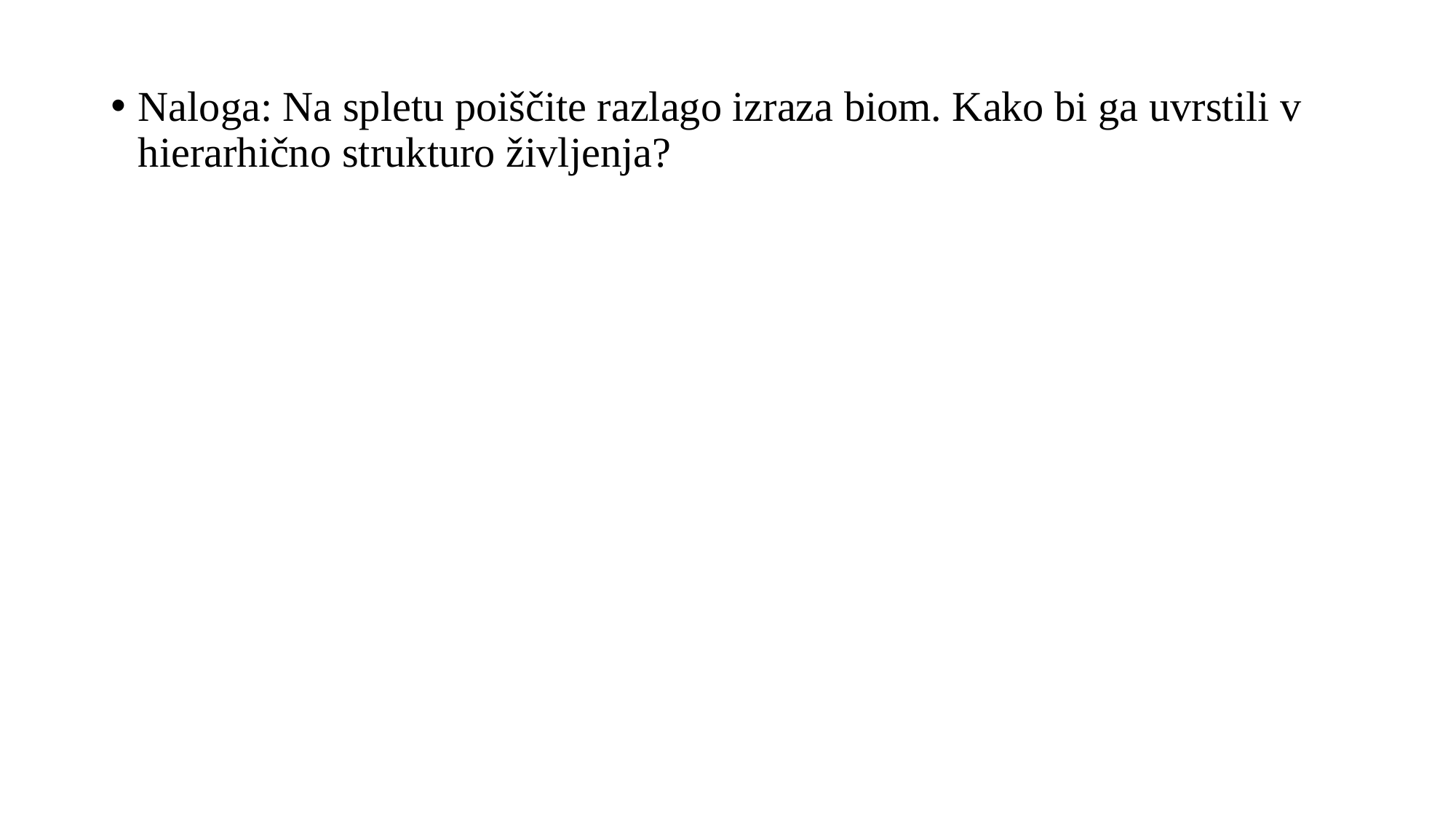

Naloga: Na spletu poiščite razlago izraza biom. Kako bi ga uvrstili v hierarhično strukturo življenja?